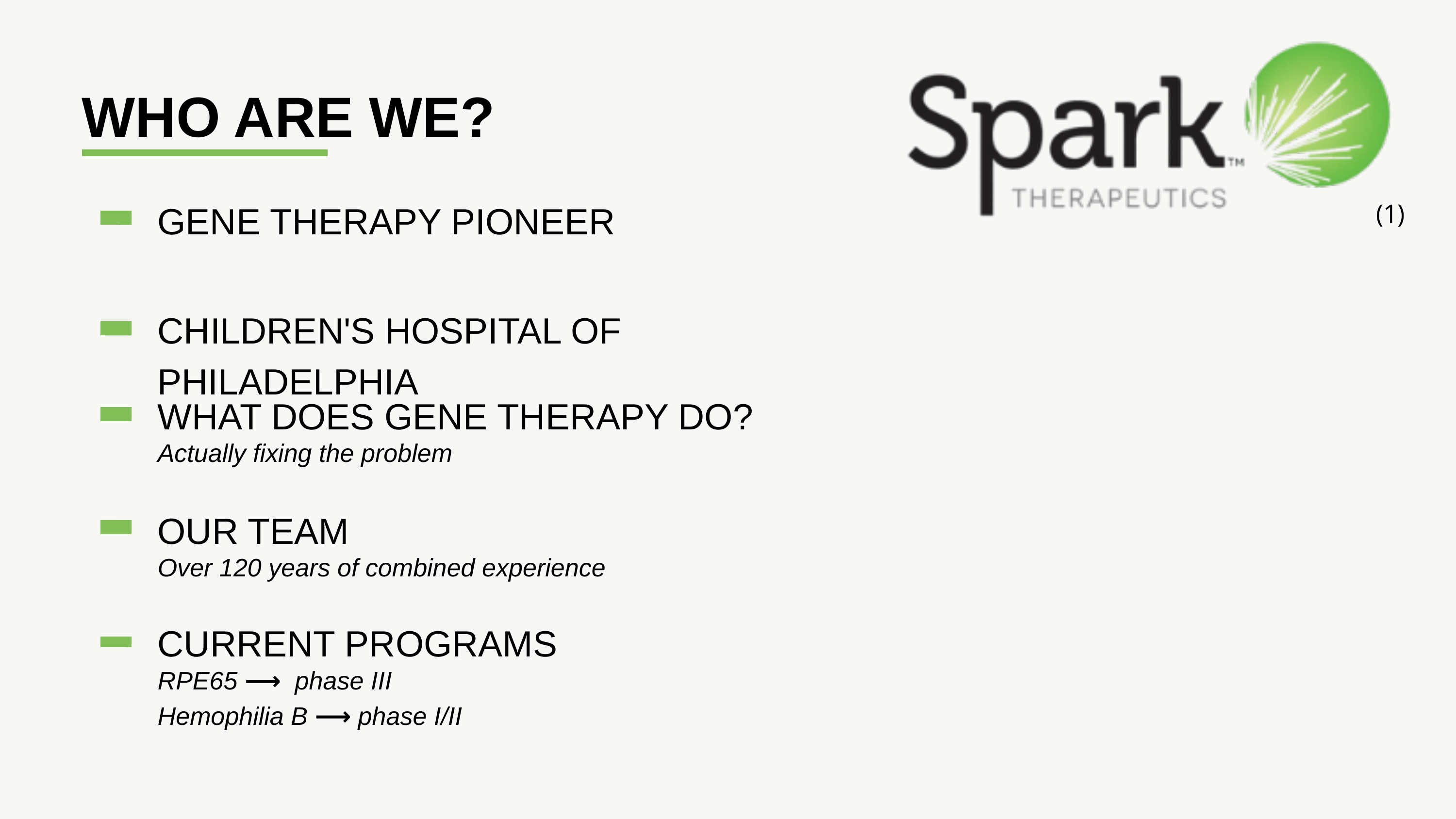

WHO ARE WE?

(1)
GENE THERAPY PIONEER

CHILDREN'S HOSPITAL OF PHILADELPHIA

WHAT DOES GENE THERAPY DO?

Actually fixing the problem
OUR TEAM

Over 120 years of combined experience
CURRENT PROGRAMS

RPE65 ⟶  phase III
Hemophilia B ⟶ phase I/II